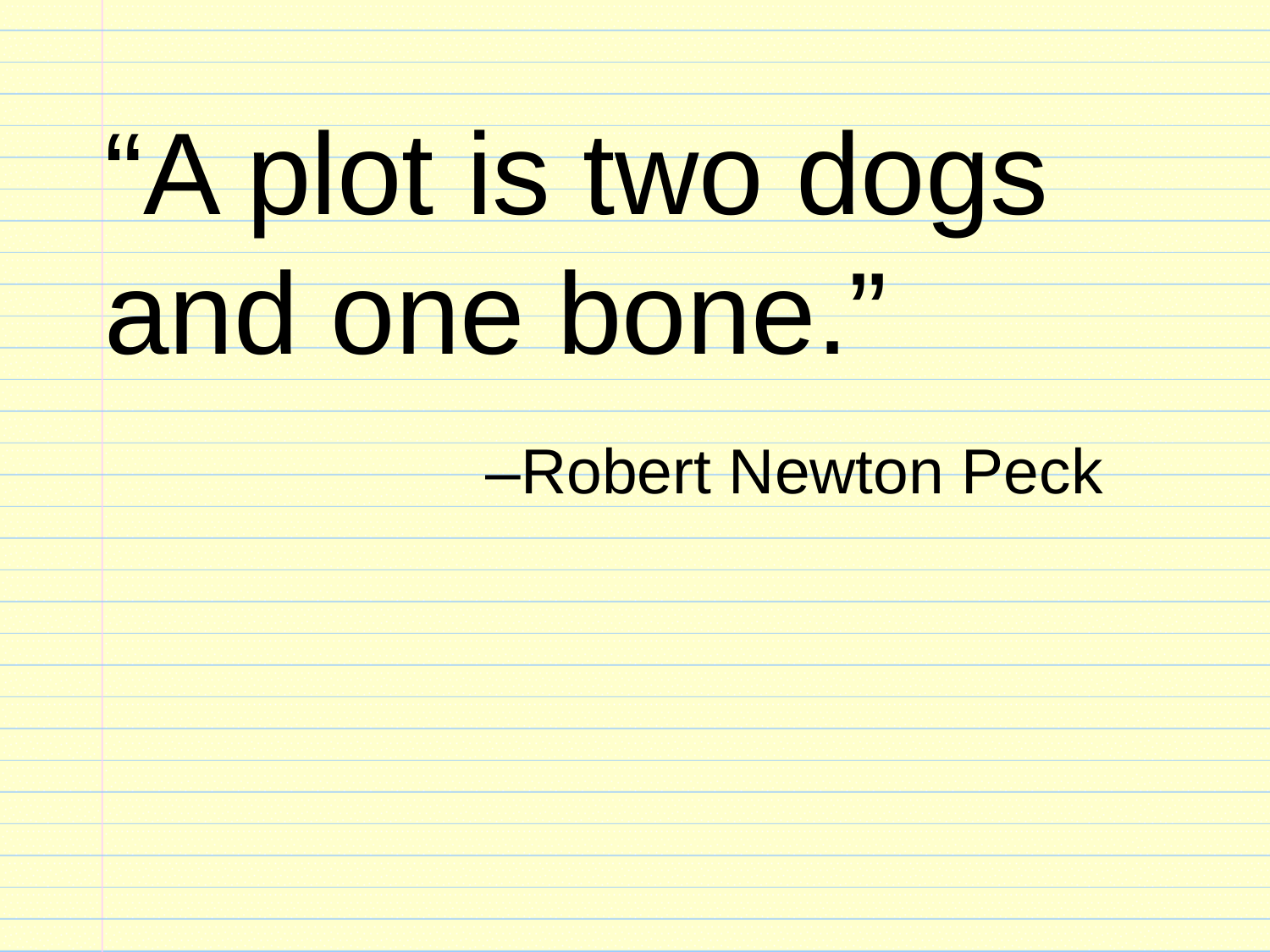

“A plot is two dogs and one bone.”
			–Robert Newton Peck